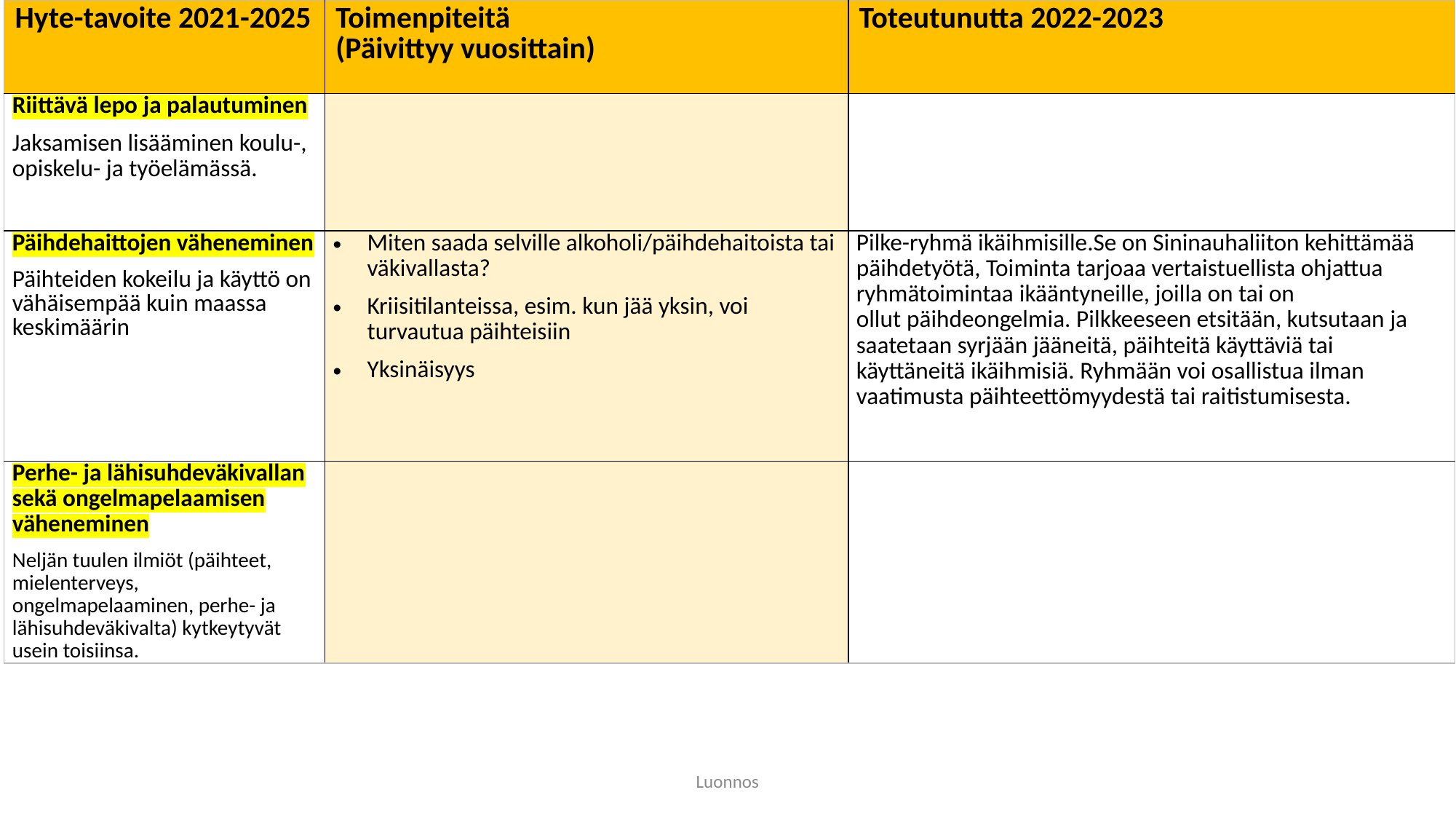

| Hyte-tavoite 2021-2025 | Toimenpiteitä (Päivittyy vuosittain) | Toteutunutta 2022-2023 |
| --- | --- | --- |
| Riittävä lepo ja palautuminen Jaksamisen lisääminen koulu-, opiskelu- ja työelämässä. |  |  |
| Päihdehaittojen väheneminen Päihteiden kokeilu ja käyttö on vähäisempää kuin maassa keskimäärin | Miten saada selville alkoholi/päihdehaitoista tai väkivallasta? Kriisitilanteissa, esim. kun jää yksin, voi turvautua päihteisiin Yksinäisyys | Pilke-ryhmä ikäihmisille.Se on Sininauhaliiton kehittämää päihdetyötä, Toiminta tarjoaa vertaistuellista ohjattua ryhmätoimintaa ikääntyneille, joilla on tai on ollut päihdeongelmia. Pilkkeeseen etsitään, kutsutaan ja saatetaan syrjään jääneitä, päihteitä käyttäviä tai käyttäneitä ikäihmisiä. Ryhmään voi osallistua ilman vaatimusta päihteettömyydestä tai raitistumisesta. |
| Perhe- ja lähisuhdeväkivallan sekä ongelmapelaamisen väheneminen Neljän tuulen ilmiöt (päihteet, mielenterveys, ongelmapelaaminen, perhe- ja lähisuhdeväkivalta) kytkeytyvät usein toisiinsa. |  |  |
Luonnos